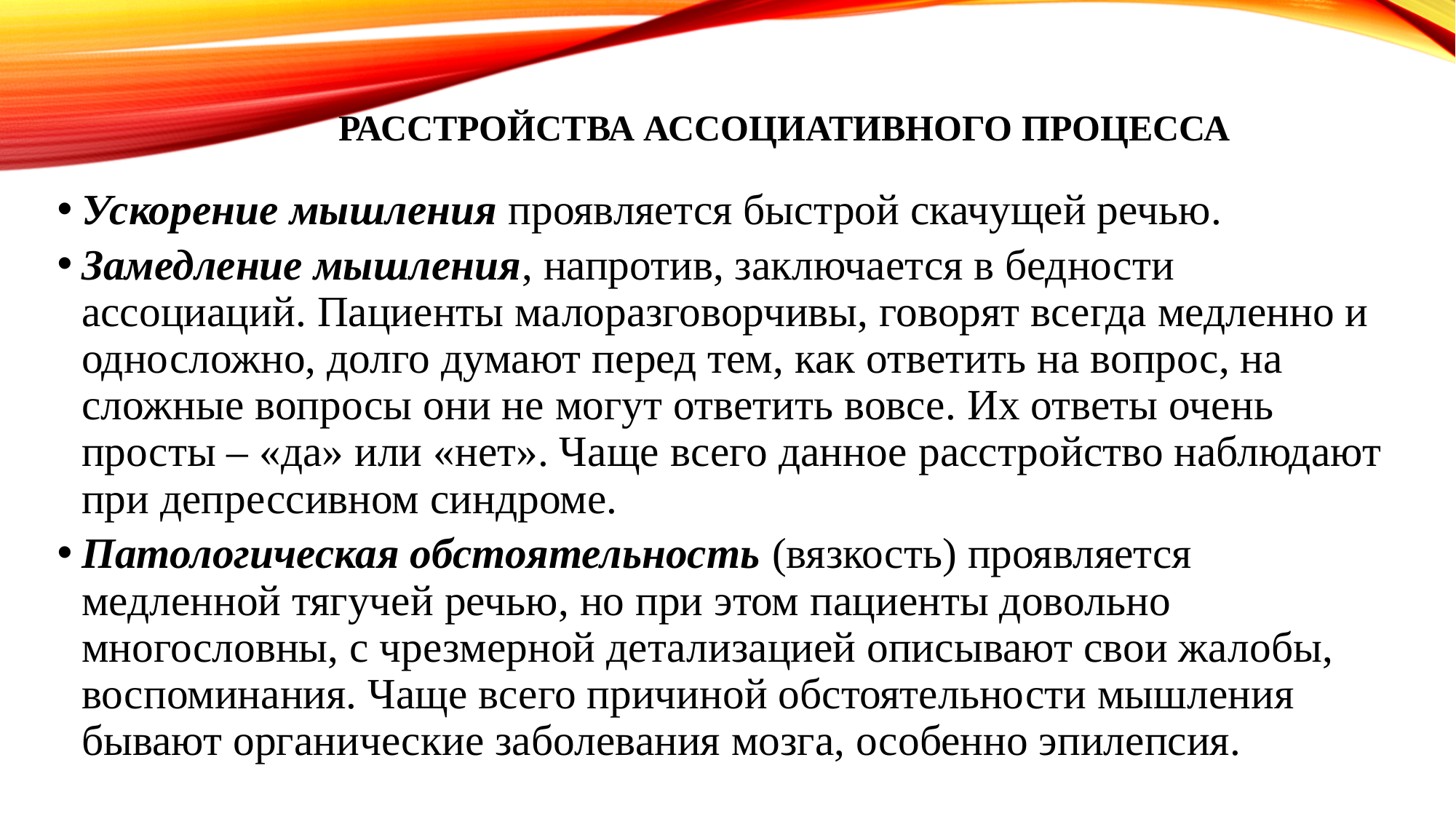

# Расстройства ассоциативного процесса
Ускорение мышления проявляется быстрой скачущей речью.
Замедление мышления, напротив, заключается в бедности ассоциаций. Пациенты малоразговорчивы, говорят всегда медленно и односложно, долго думают перед тем, как ответить на вопрос, на сложные вопросы они не могут ответить вовсе. Их ответы очень просты – «да» или «нет». Чаще всего данное расстройство наблюдают при депрессивном синдроме.
Патологическая обстоятельность (вязкость) проявляется  медленной тягучей речью, но при этом пациенты довольно многословны, с чрезмерной детализацией описывают свои жалобы, воспоминания. Чаще всего причиной обстоятельности мышления бывают органические заболевания мозга, особенно эпилепсия.